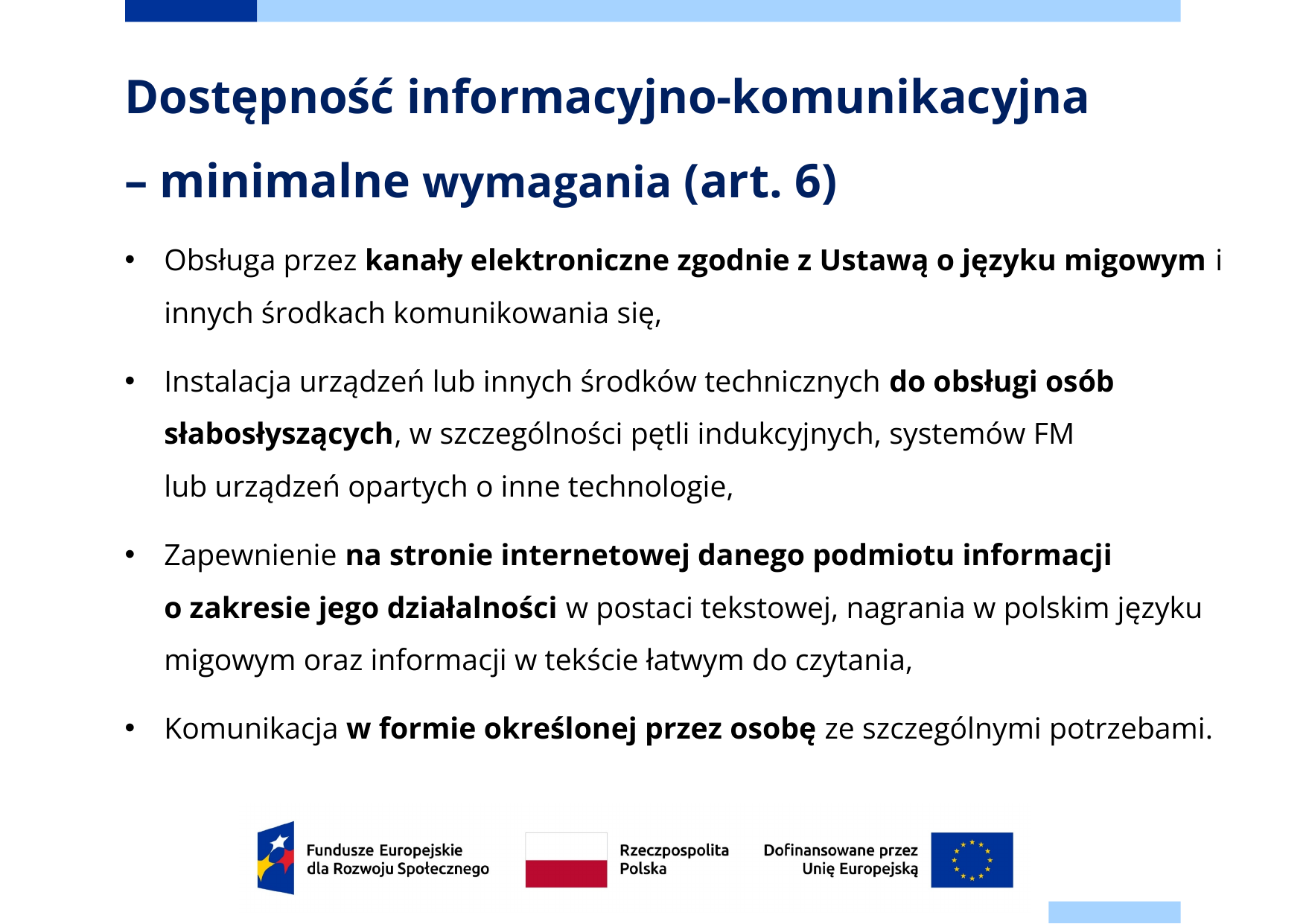

# Dostępność informacyjno-komunikacyjna – minimalne wymagania (art. 6)
Obsługa przez kanały elektroniczne zgodnie z Ustawą o języku migowym i innych środkach komunikowania się,
Instalacja urządzeń lub innych środków technicznych do obsługi osób słabosłyszących, w szczególności pętli indukcyjnych, systemów FM
lub urządzeń opartych o inne technologie,
Zapewnienie na stronie internetowej danego podmiotu informacji
o zakresie jego działalności w postaci tekstowej, nagrania w polskim języku migowym oraz informacji w tekście łatwym do czytania,
Komunikacja w formie określonej przez osobę ze szczególnymi potrzebami.